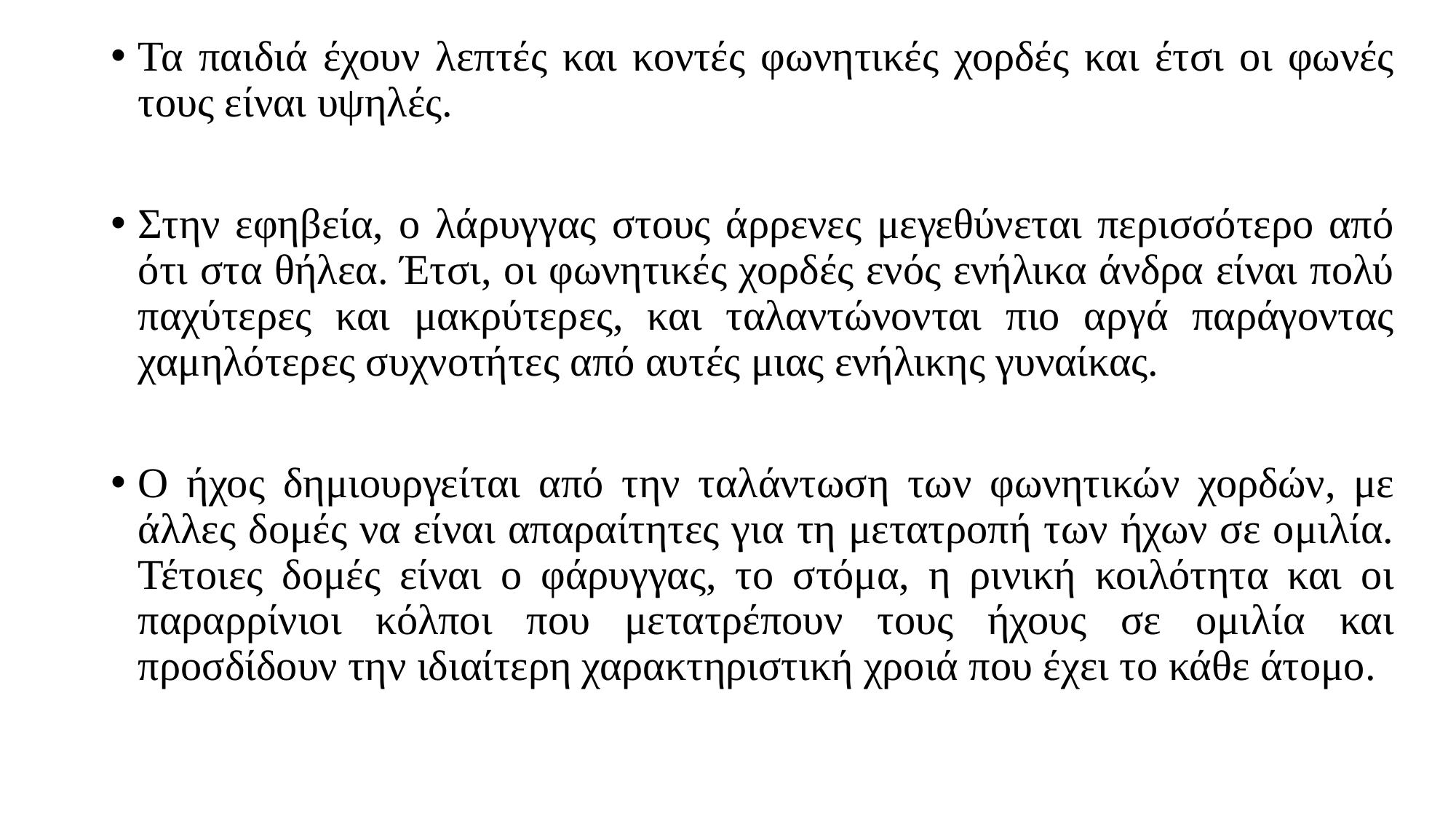

Τα παιδιά έχουν λεπτές και κοντές φωνητικές χορδές και έτσι οι φωνές τους είναι υψηλές.

Στην εφηβεία, ο λάρυγγας στους άρρενες μεγεθύνεται περισσότερο από ότι στα θήλεα. Έτσι, οι φωνητικές χορδές ενός ενήλικα άνδρα είναι πολύ παχύτερες και μακρύτερες, και ταλαντώνονται πιο αργά παράγοντας χαμηλότερες συχνοτήτες από αυτές μιας ενήλικης γυναίκας.

Ο ήχος δημιουργείται από την ταλάντωση των φωνητικών χορδών, με άλλες δομές να είναι απαραίτητες για τη μετατροπή των ήχων σε ομιλία. Τέτοιες δομές είναι ο φάρυγγας, το στόμα, η ρινική κοιλότητα και οι παραρρίνιοι κόλποι που μετατρέπουν τους ήχους σε ομιλία και προσδίδουν την ιδιαίτερη χαρακτηριστική χροιά που έχει το κάθε άτομο.